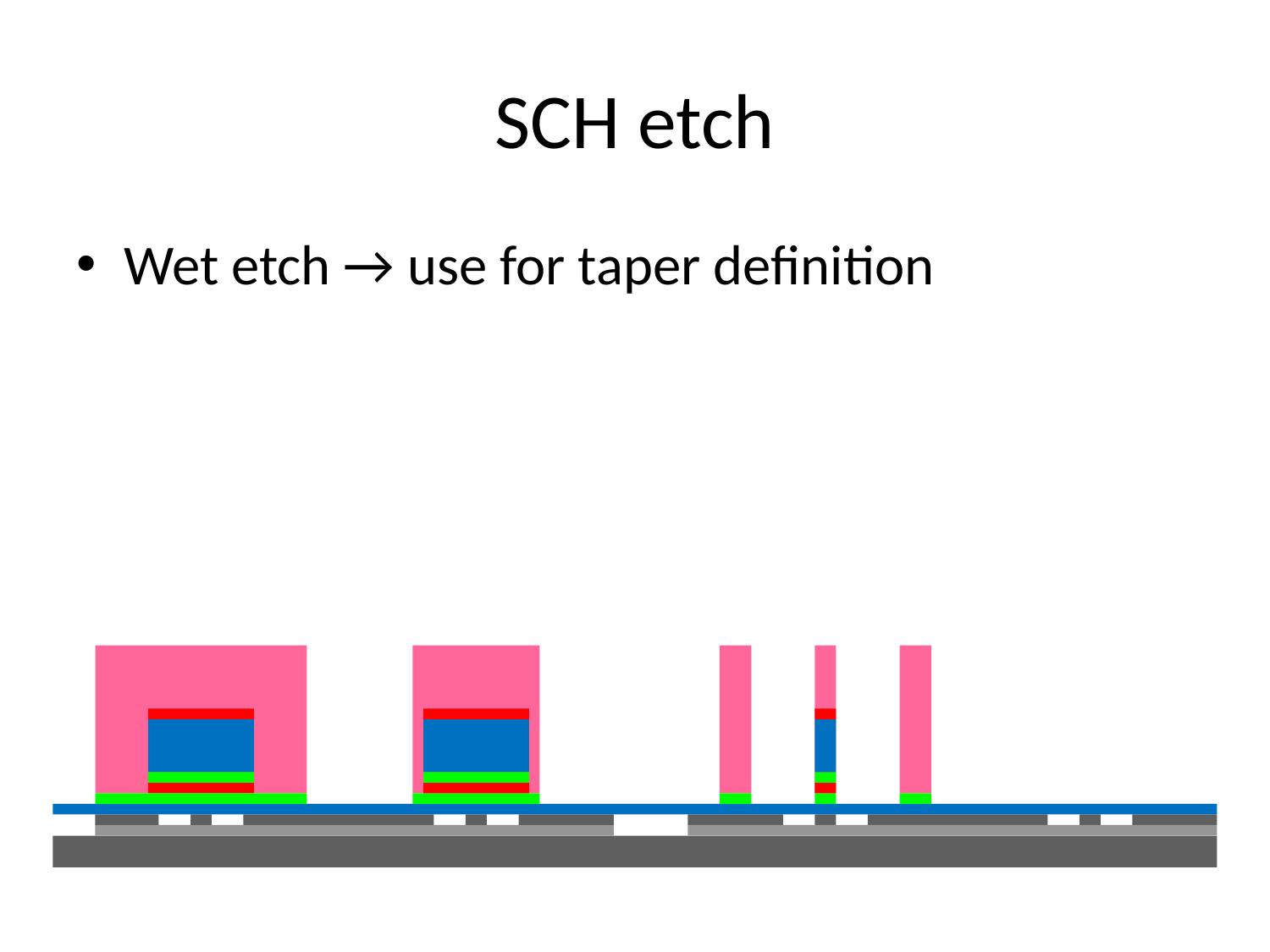

# SCH etch
Wet etch → use for taper definition